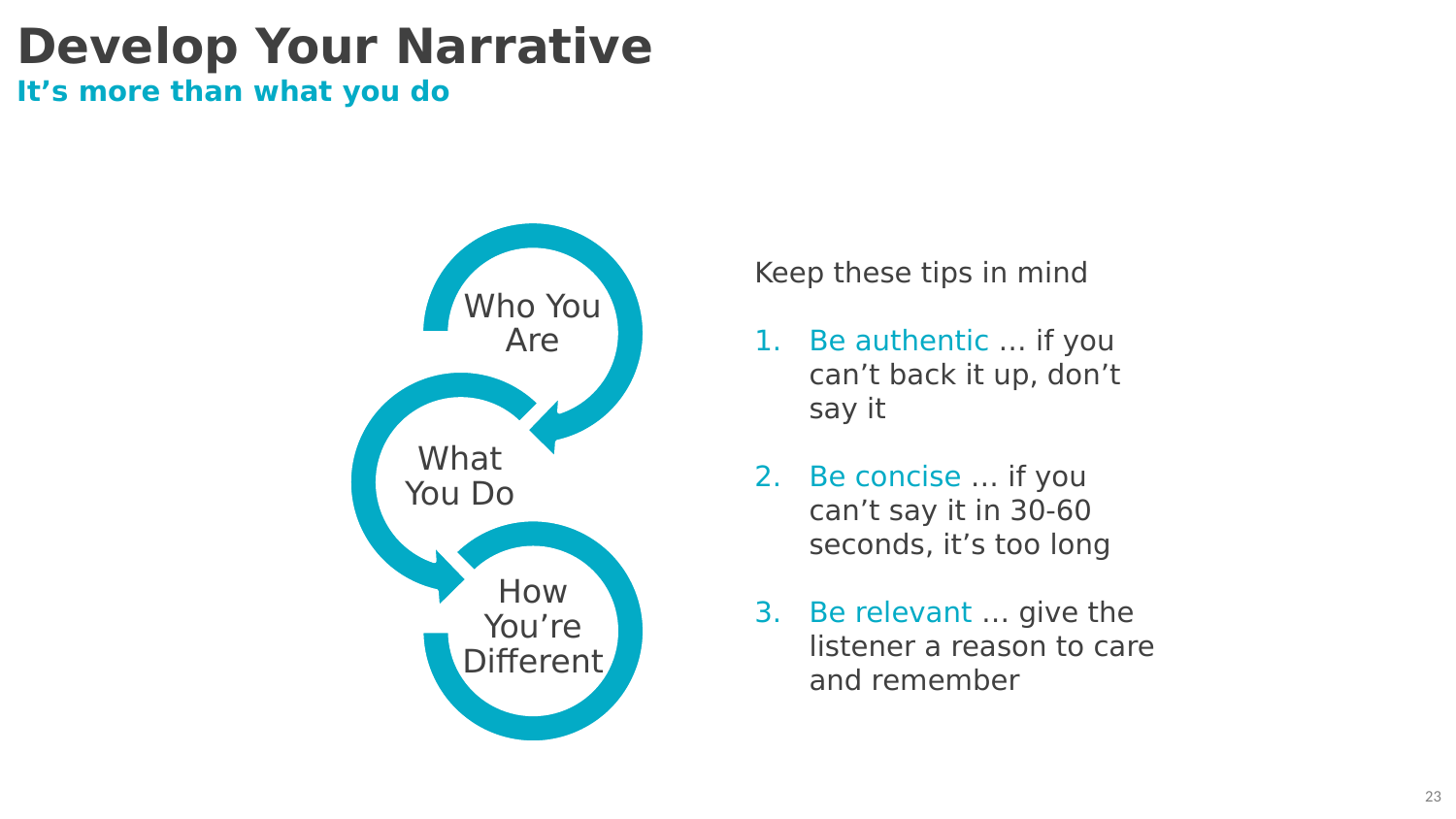

Develop Your Narrative
It’s more than what you do
Who You Are
What You Do
How You’re Different
Keep these tips in mind

Be authentic … if you can’t back it up, don’t say it

Be concise … if you can’t say it in 30-60 seconds, it’s too long

Be relevant … give the listener a reason to care and remember

23